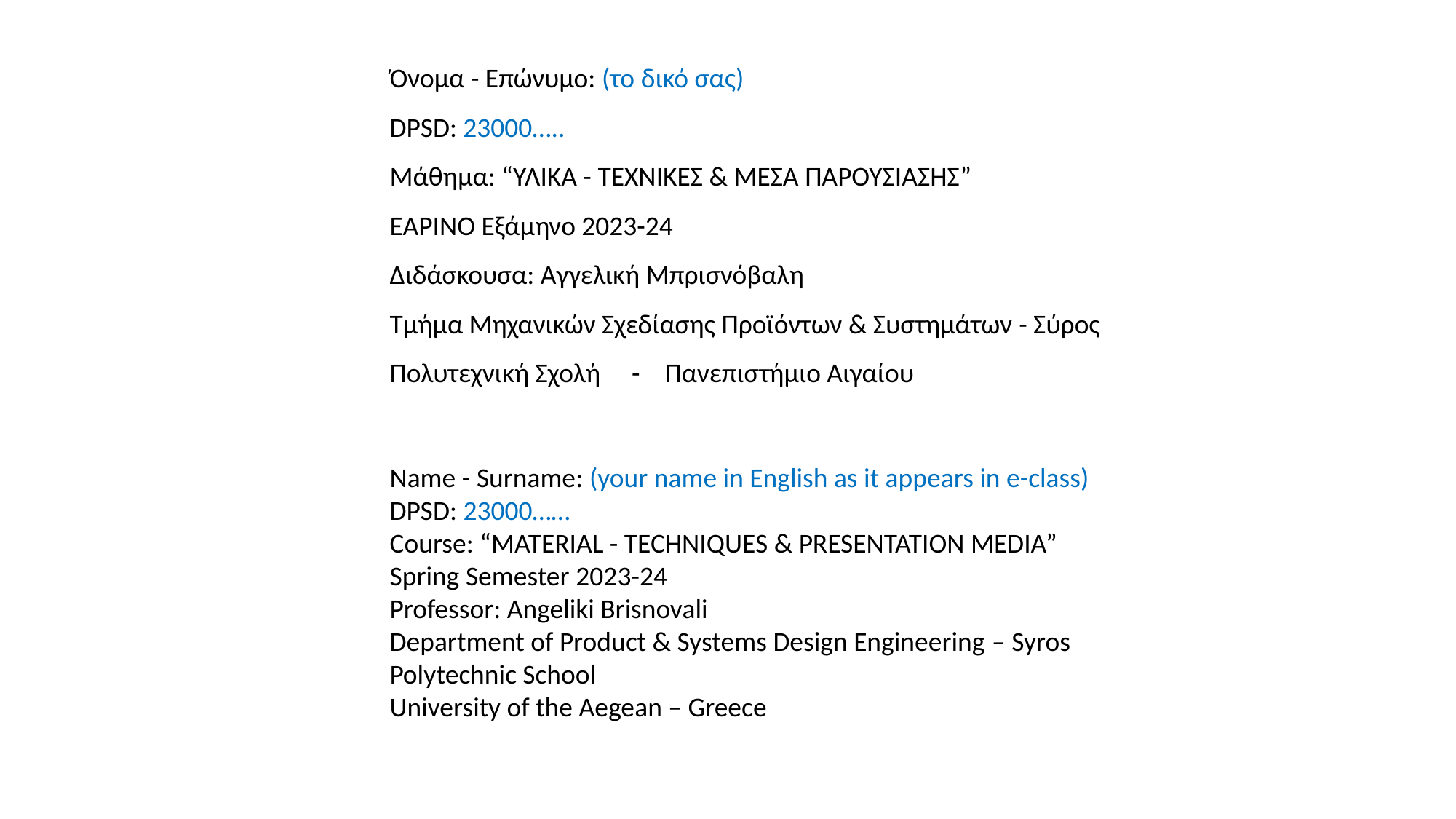

Όνομα - Επώνυμο: (το δικό σας)
DPSD: 23000…..
Μάθημα: “ΥΛΙΚΑ - ΤΕΧΝΙΚΕΣ & ΜΕΣΑ ΠΑΡΟΥΣΙΑΣΗΣ”
ΕΑΡΙΝΟ Εξάμηνο 2023-24
Διδάσκουσα: Αγγελική Μπρισνόβαλη
Τμήμα Μηχανικών Σχεδίασης Προϊόντων & Συστημάτων - Σύρος
Πολυτεχνική Σχολή     -    Πανεπιστήμιο Αιγαίου
​Name - Surname: (your name in English as it appears in e-class)
DPSD: 23000……
Course: “MATERIAL - TECHNIQUES & PRESENTATION MEDIA”
Spring Semester 2023-24
Professor: Angeliki Brisnovali
Department of Product & Systems Design Engineering – Syros  Polytechnic School
University of the Aegean – Greece